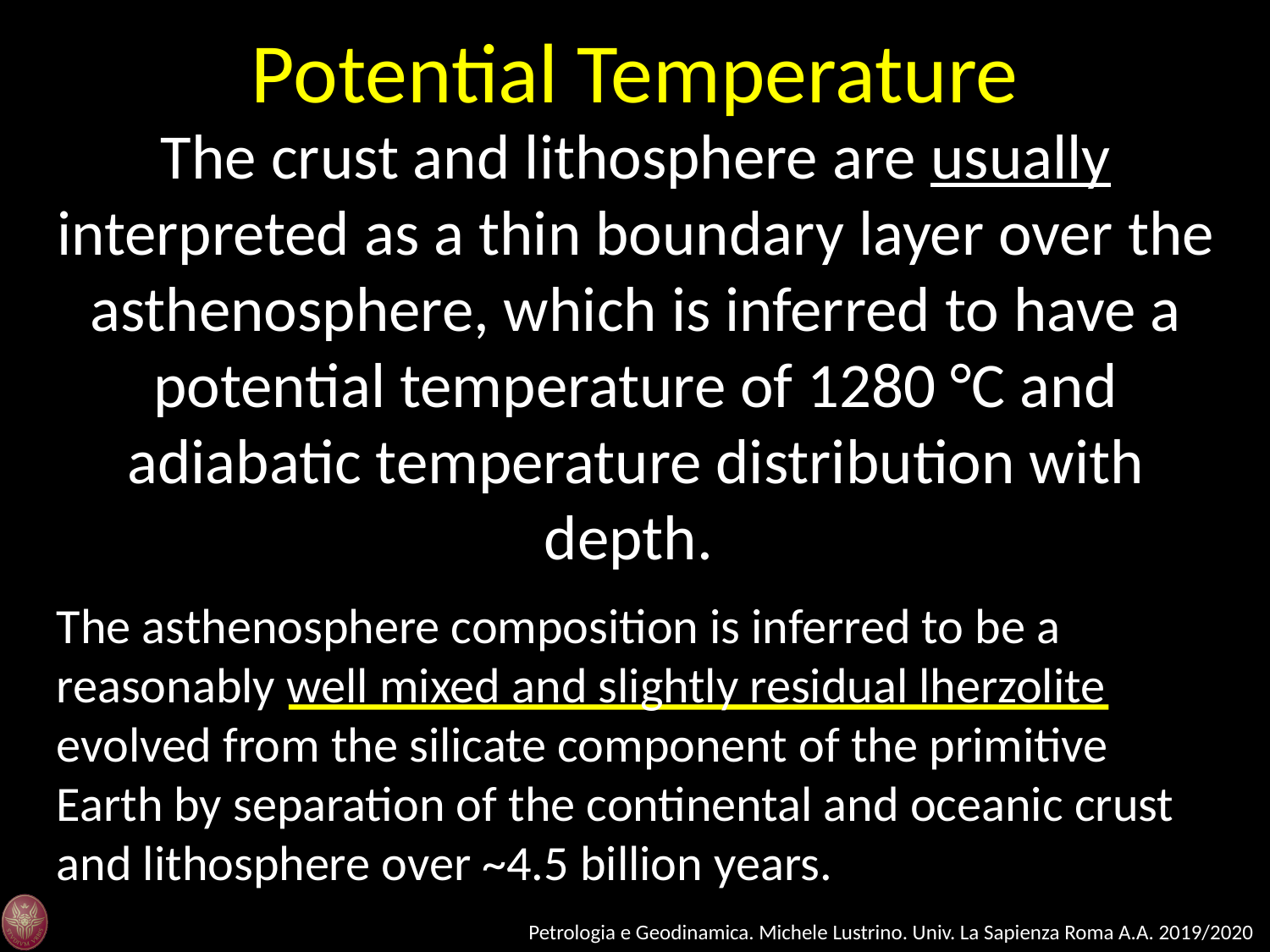

Potential Temperature
The crust and lithosphere are usually interpreted as a thin boundary layer over the asthenosphere, which is inferred to have a potential temperature of 1280 °C and adiabatic temperature distribution with depth.

The asthenosphere composition is inferred to be a reasonably well mixed and slightly residual lherzolite evolved from the silicate component of the primitive Earth by separation of the continental and oceanic crust and lithosphere over ~4.5 billion years.